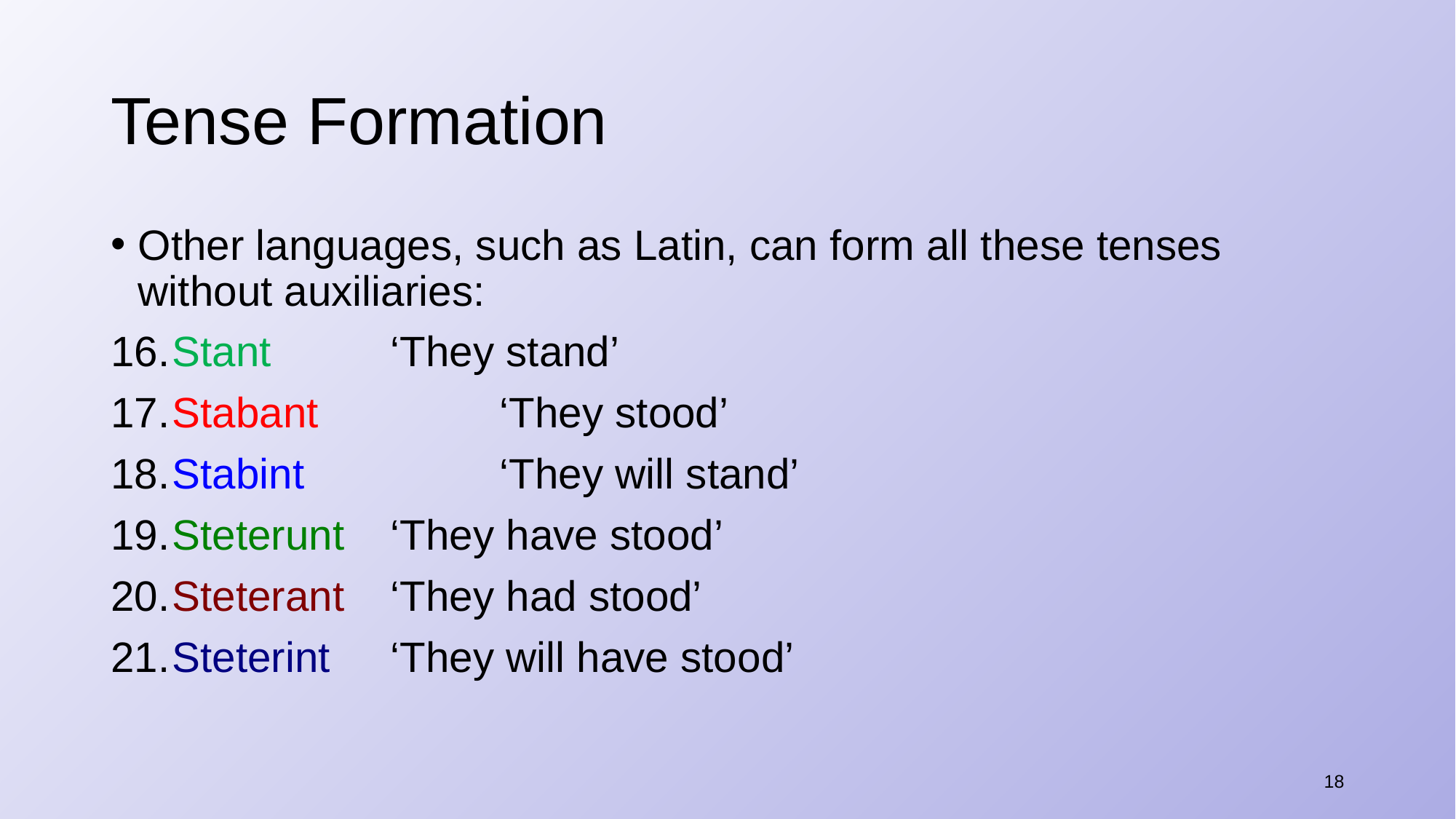

# Tense Formation
Other languages, such as Latin, can form all these tenses without auxiliaries:
​Stant		‘They stand’
​Stabant		‘They stood’
​Stabint		‘They will stand’
​Steterunt	‘They have stood’
​Steterant	‘They had stood’
​Steterint	‘They will have stood’
18